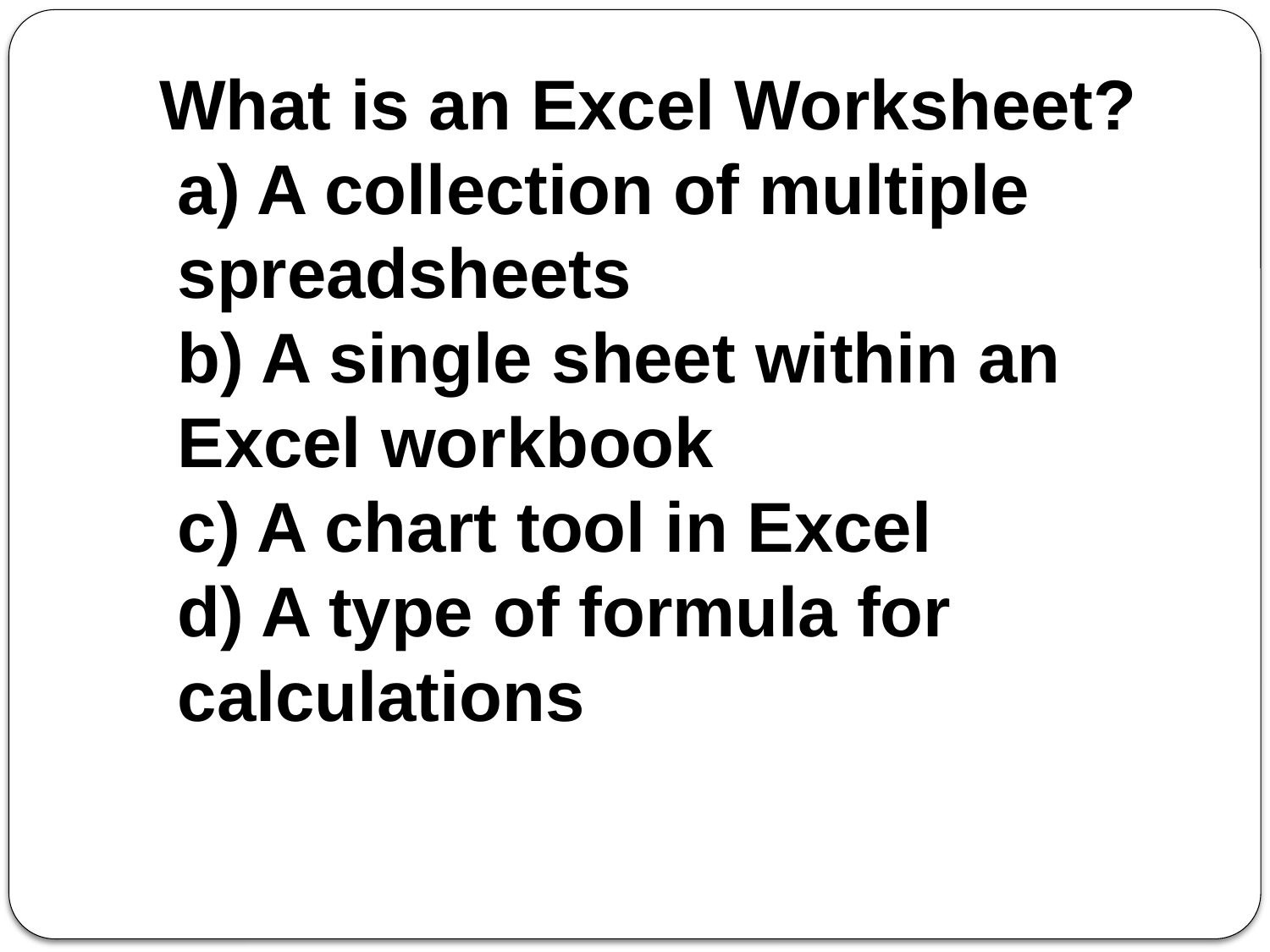

What is an Excel Worksheet?
a) A collection of multiple spreadsheets
b) A single sheet within an Excel workbook
c) A chart tool in Excel
d) A type of formula for calculations